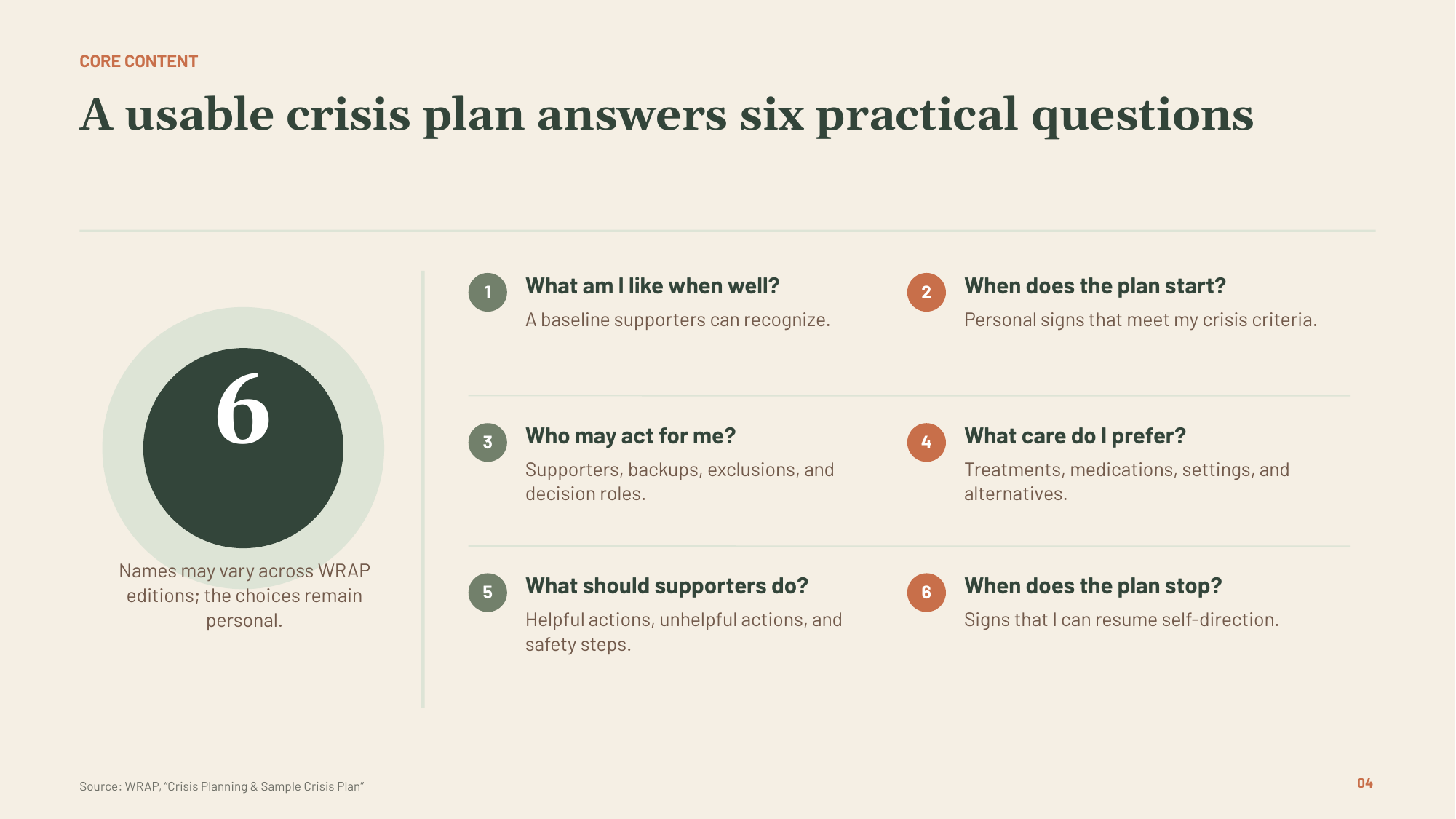

CORE CONTENT
A usable crisis plan answers six practical questions

What am I like when well?
When does the plan start?

1
2
A baseline supporters can recognize.
Personal signs that meet my crisis criteria.

6

Who may act for me?
What care do I prefer?

3
4
Supporters, backups, exclusions, and decision roles.
Treatments, medications, settings, and alternatives.
CORE QUESTIONS

Names may vary across WRAP editions; the choices remain personal.
What should supporters do?
When does the plan stop?

5
6
Helpful actions, unhelpful actions, and safety steps.
Signs that I can resume self-direction.
04
Source: WRAP, “Crisis Planning & Sample Crisis Plan”